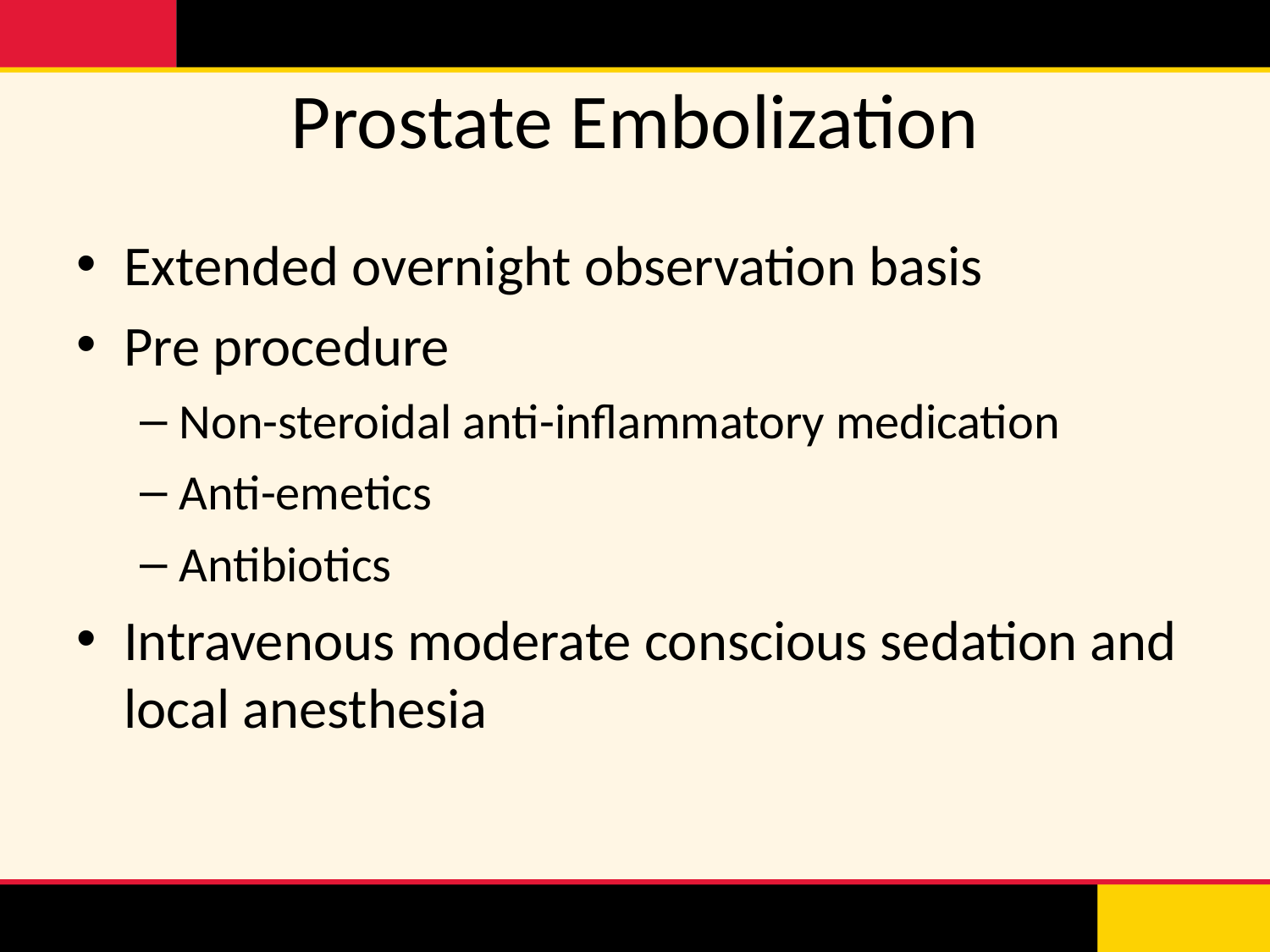

# Prostate Embolization
Extended overnight observation basis
Pre procedure
Non-steroidal anti-inflammatory medication
Anti-emetics
Antibiotics
Intravenous moderate conscious sedation and local anesthesia